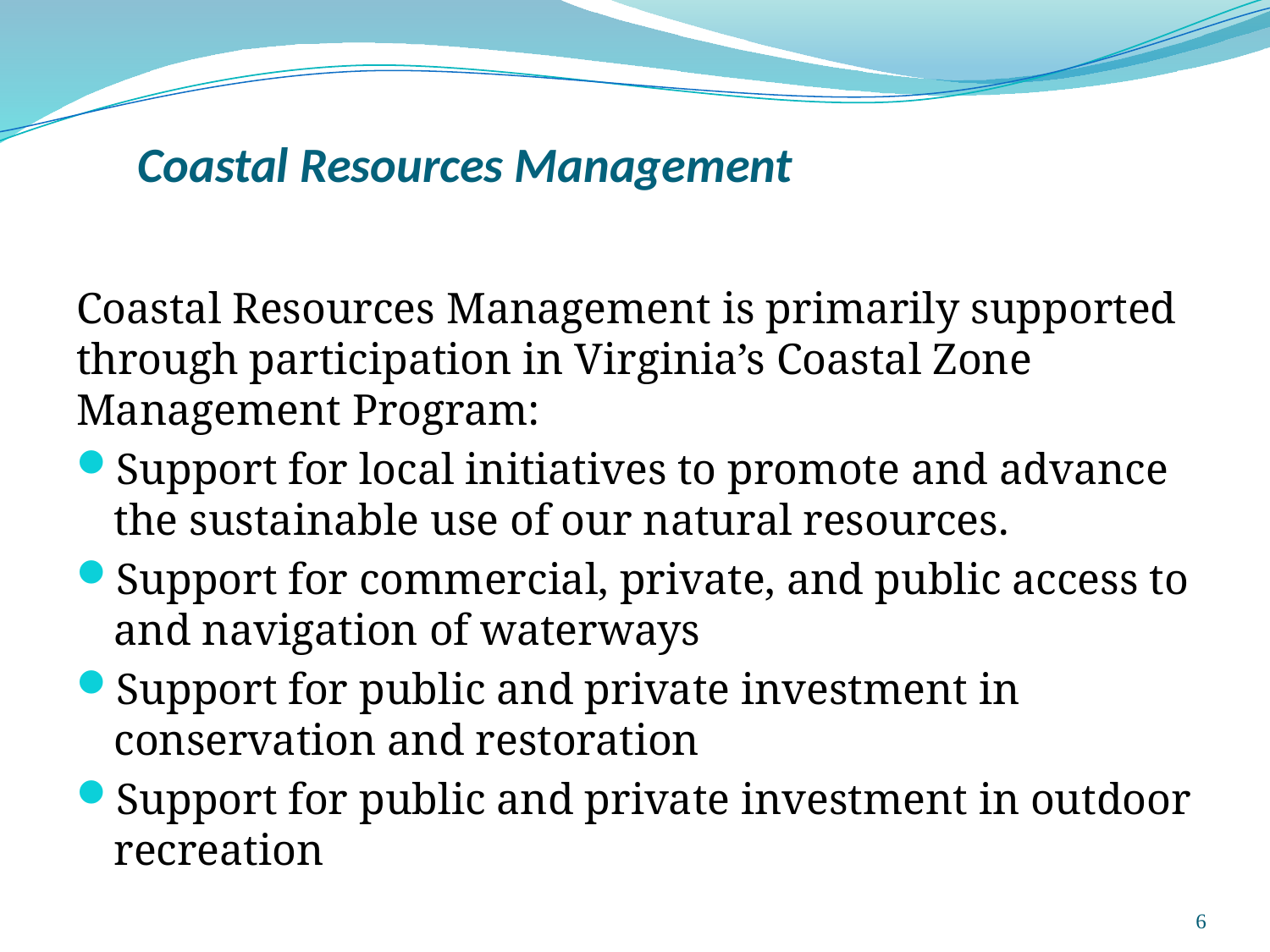

# Coastal Resources Management
Coastal Resources Management is primarily supported through participation in Virginia’s Coastal Zone Management Program:
Support for local initiatives to promote and advance the sustainable use of our natural resources.
Support for commercial, private, and public access to and navigation of waterways
Support for public and private investment in conservation and restoration
Support for public and private investment in outdoor recreation

6